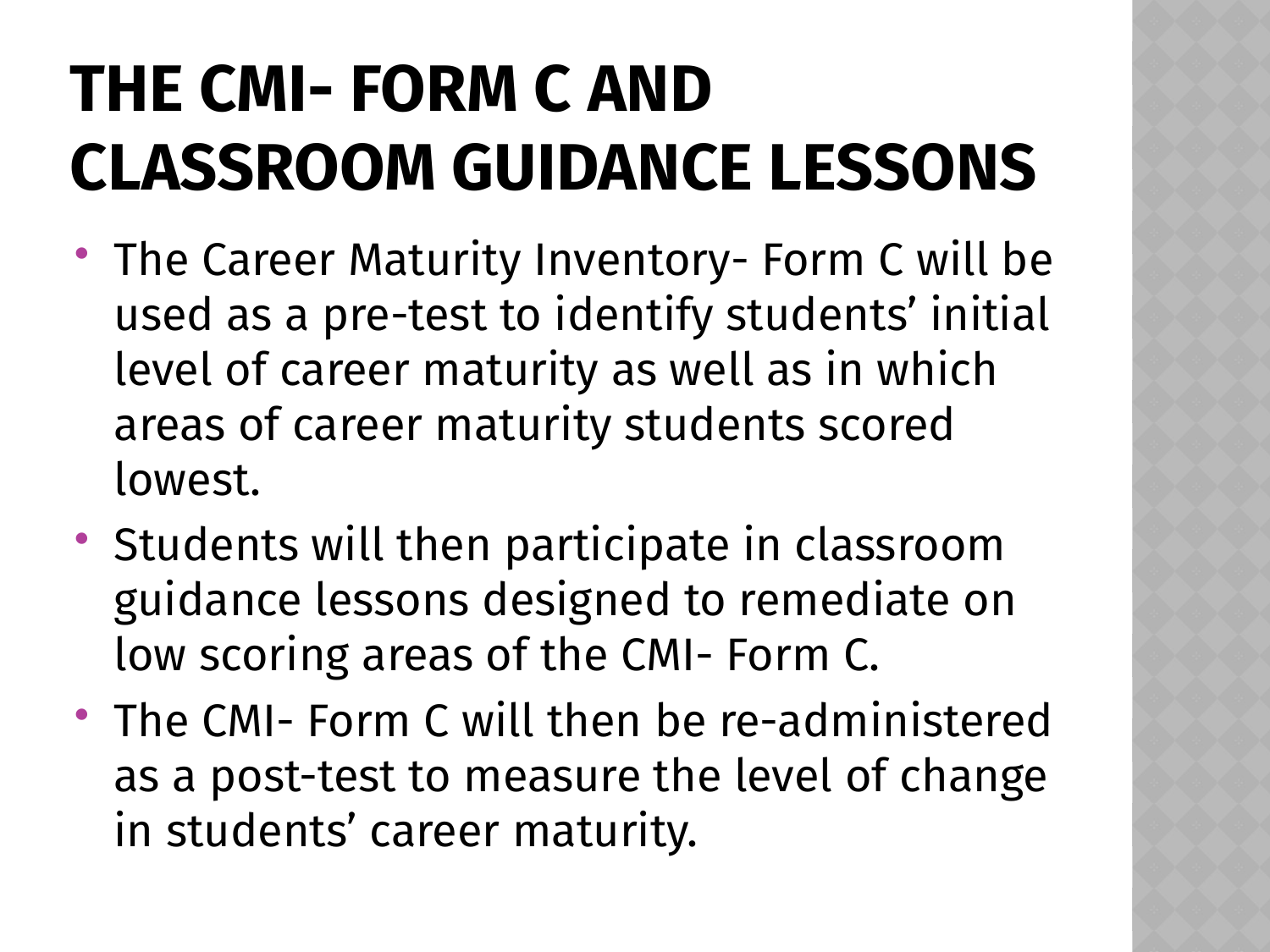

# The CMI- Form C and Classroom guidance lessons
The Career Maturity Inventory- Form C will be used as a pre-test to identify students’ initial level of career maturity as well as in which areas of career maturity students scored lowest.
Students will then participate in classroom guidance lessons designed to remediate on low scoring areas of the CMI- Form C.
The CMI- Form C will then be re-administered as a post-test to measure the level of change in students’ career maturity.